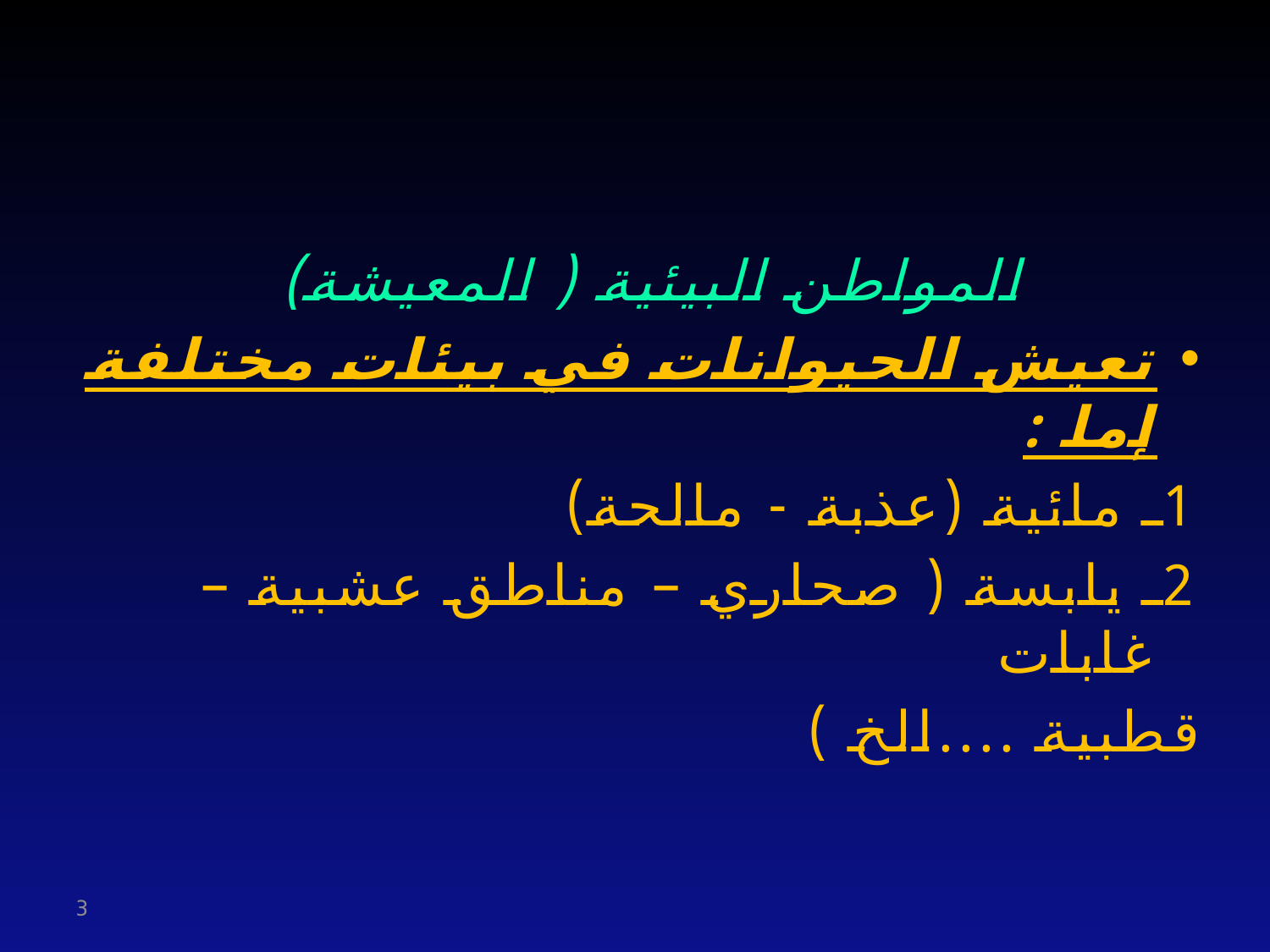

المواطن البيئية ( المعيشة)
تعيش الحيوانات في بيئات مختلفة إما :
1ـ مائية (عذبة - مالحة)
2ـ يابسة ( صحاري – مناطق عشبية – غابات
قطبية ....الخ )

3